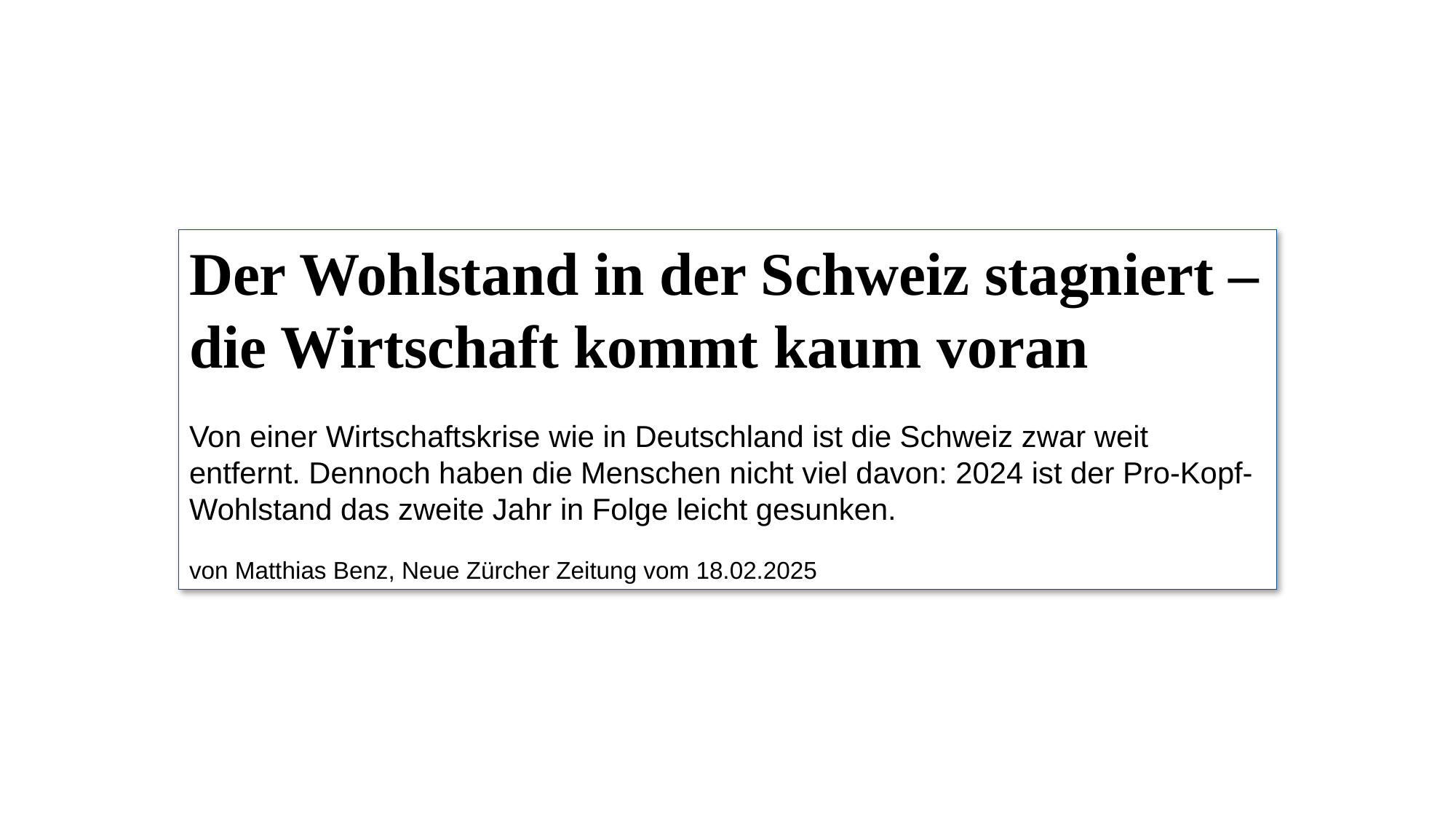

Der Wohlstand in der Schweiz stagniert – die Wirtschaft kommt kaum voran

Von einer Wirtschaftskrise wie in Deutschland ist die Schweiz zwar weit entfernt. Dennoch haben die Menschen nicht viel davon: 2024 ist der Pro-Kopf-Wohlstand das zweite Jahr in Folge leicht gesunken.

von Matthias Benz, Neue Zürcher Zeitung vom 18.02.2025